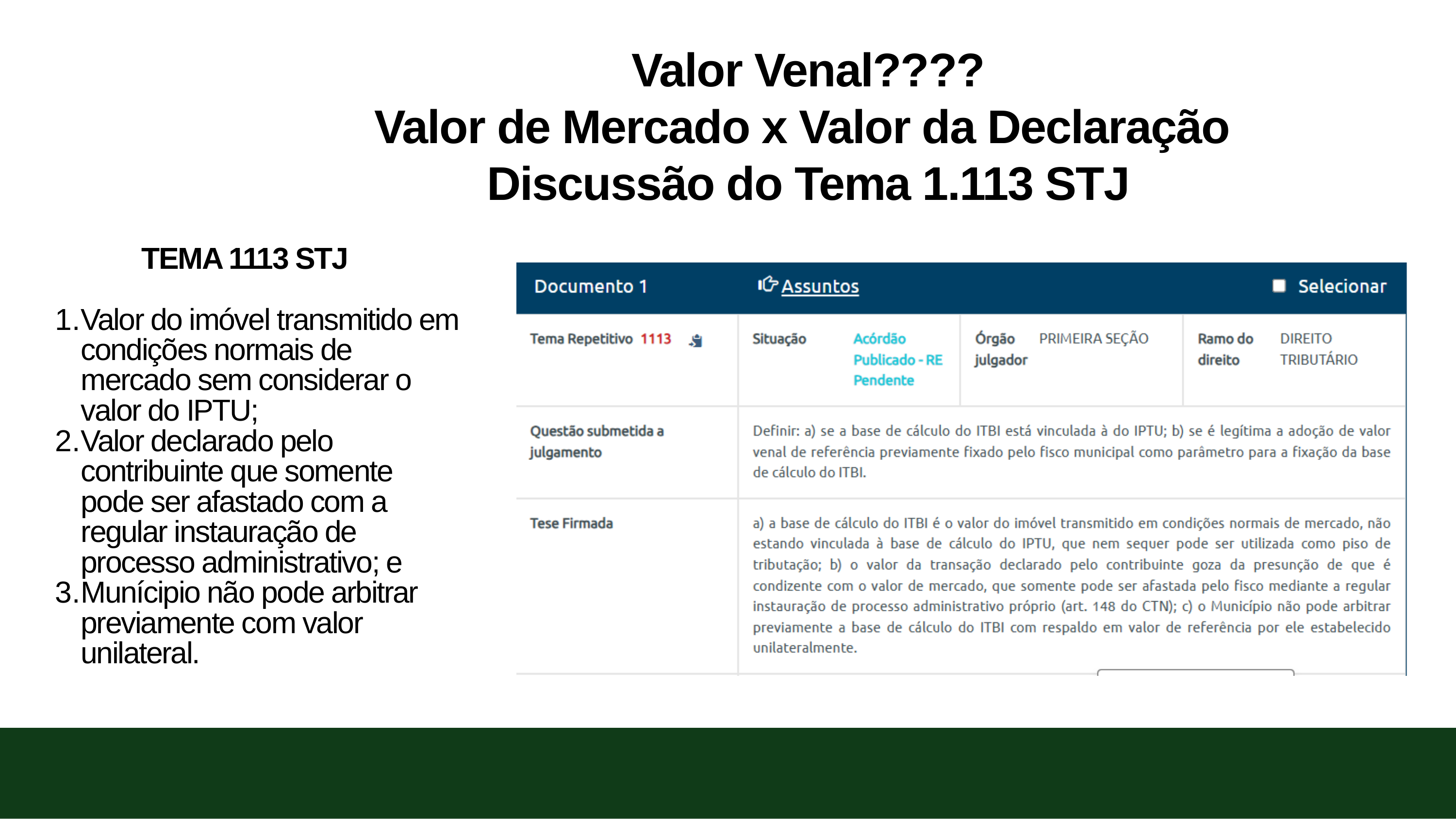

Valor Venal????
Valor de Mercado x Valor da Declaração
Discussão do Tema 1.113 STJ

TEMA 1113 STJ

Valor do imóvel transmitido em condições normais de mercado sem considerar o valor do IPTU;
Valor declarado pelo contribuinte que somente pode ser afastado com a regular instauração de processo administrativo; e
Munícipio não pode arbitrar previamente com valor unilateral.